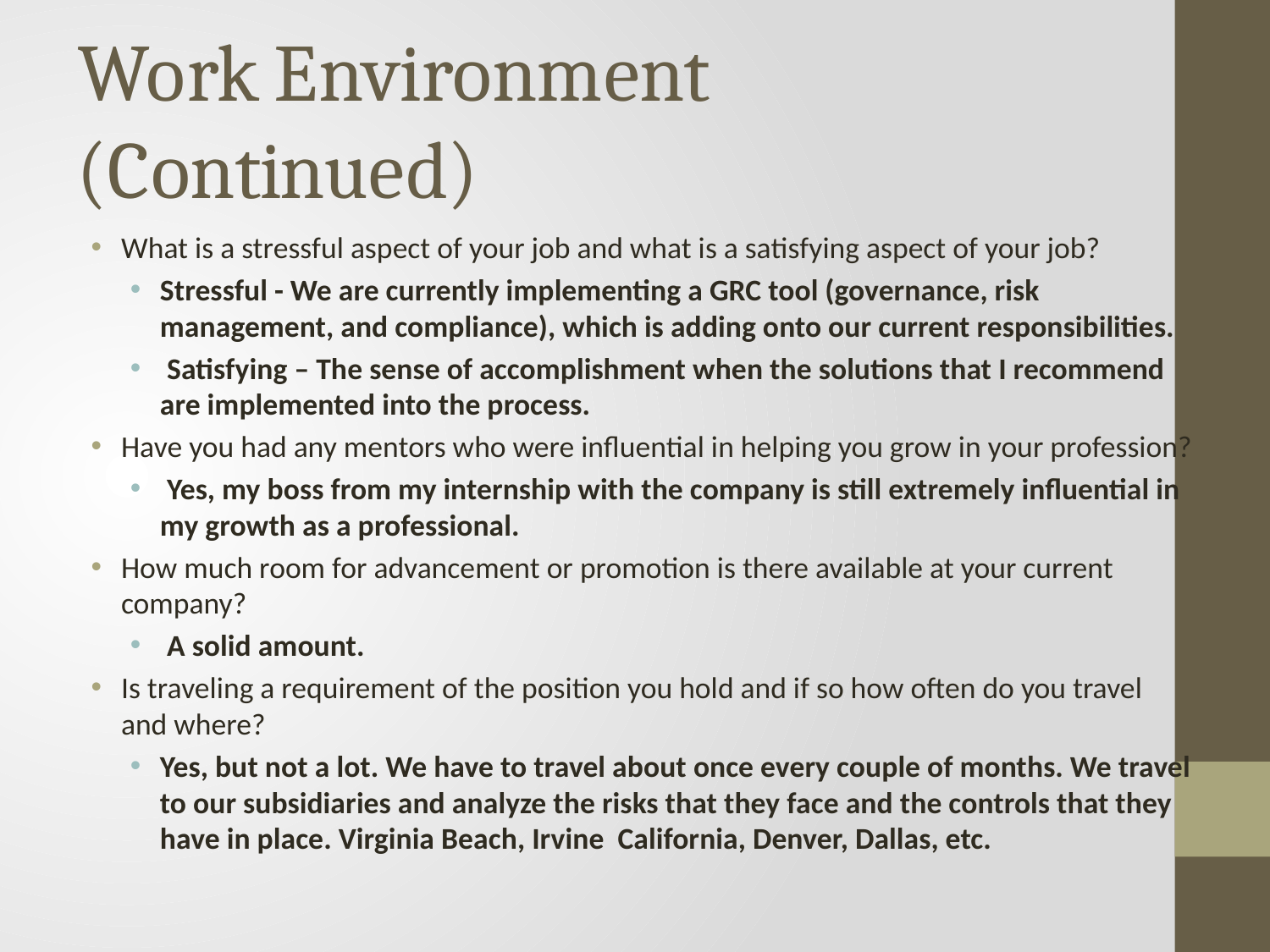

# Work Environment (Continued)
What is a stressful aspect of your job and what is a satisfying aspect of your job?
Stressful - We are currently implementing a GRC tool (governance, risk management, and compliance), which is adding onto our current responsibilities.
 Satisfying – The sense of accomplishment when the solutions that I recommend are implemented into the process.
Have you had any mentors who were influential in helping you grow in your profession?
 Yes, my boss from my internship with the company is still extremely influential in my growth as a professional.
How much room for advancement or promotion is there available at your current company?
 A solid amount.
Is traveling a requirement of the position you hold and if so how often do you travel and where?
Yes, but not a lot. We have to travel about once every couple of months. We travel to our subsidiaries and analyze the risks that they face and the controls that they have in place. Virginia Beach, Irvine  California, Denver, Dallas, etc.